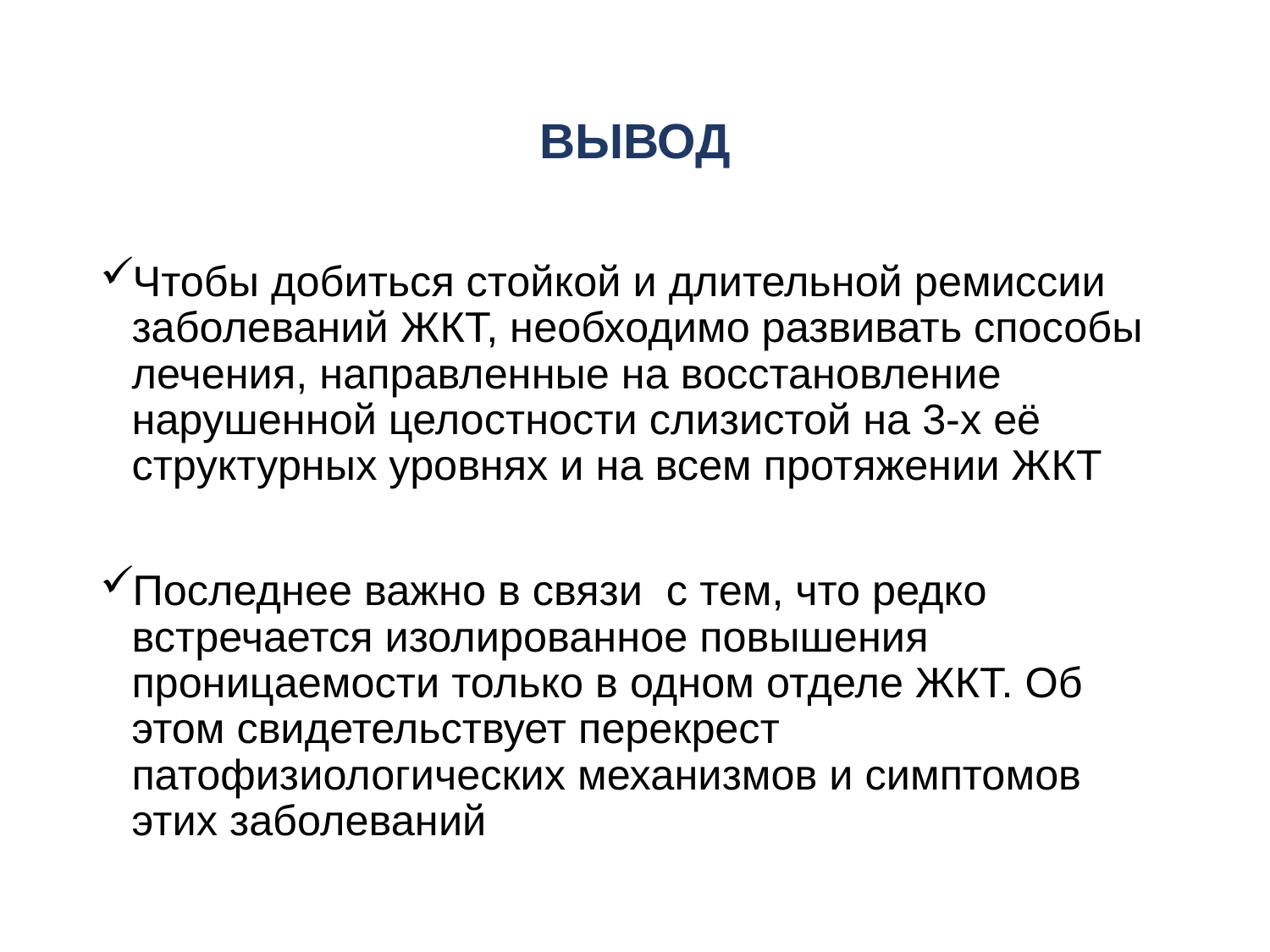

# ВЫВОД
Чтобы добиться стойкой и длительной ремиссии заболеваний ЖКТ, необходимо развивать способы лечения, направленные на восстановление нарушенной целостности слизистой на 3-х её структурных уровнях и на всем протяжении ЖКТ

Последнее важно в связи  с тем, что редко встречается изолированное повышения проницаемости только в одном отделе ЖКТ. Об этом свидетельствует перекрест патофизиологических механизмов и симптомов этих заболеваний